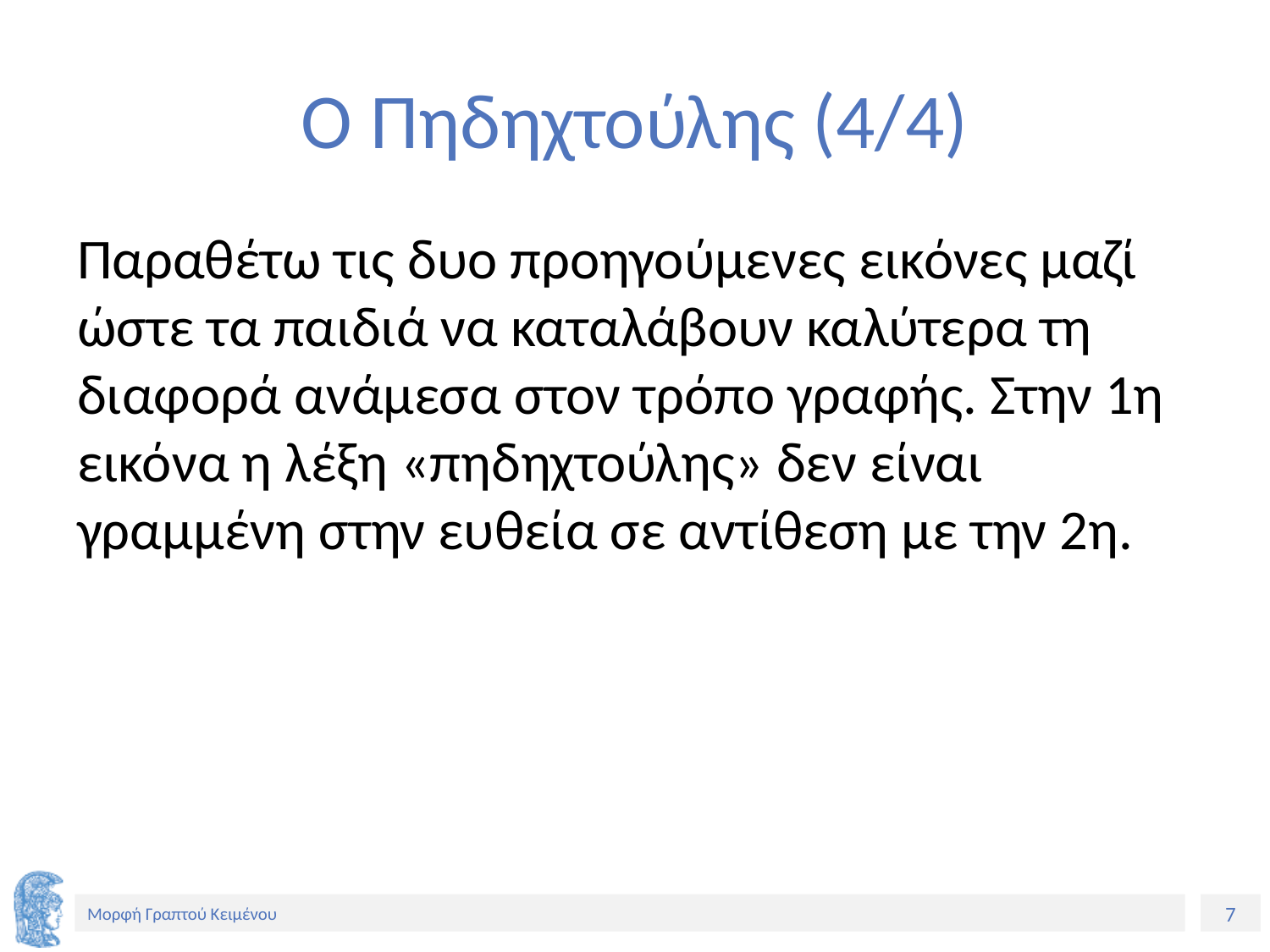

# Ο Πηδηχτούλης (4/4)
Παραθέτω τις δυο προηγούμενες εικόνες μαζί ώστε τα παιδιά να καταλάβουν καλύτερα τη διαφορά ανάμεσα στον τρόπο γραφής. Στην 1η εικόνα η λέξη «πηδηχτούλης» δεν είναι γραμμένη στην ευθεία σε αντίθεση με την 2η.